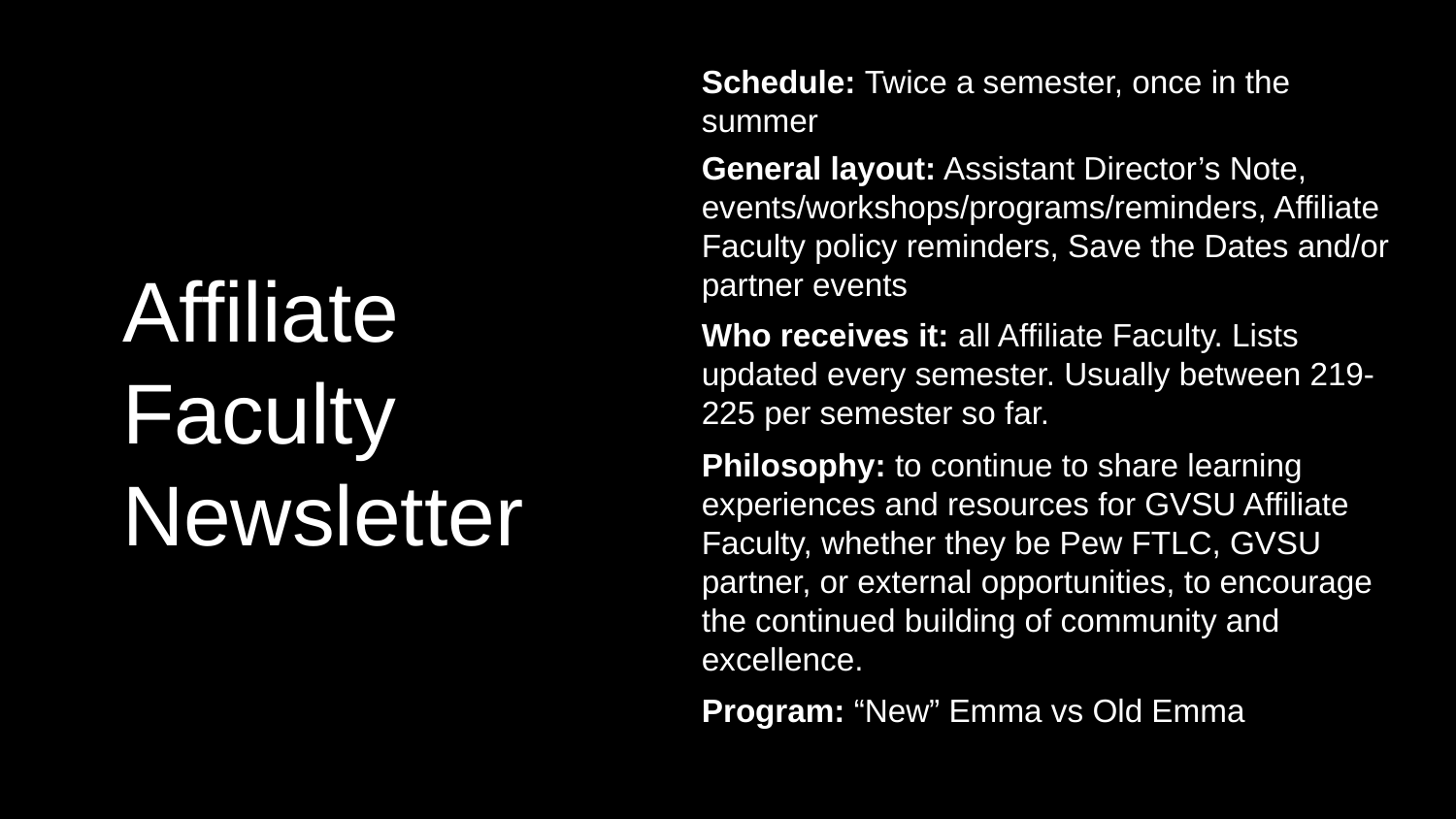

Schedule: Twice a semester, once in the summer
General layout: Assistant Director’s Note, events/workshops/programs/reminders, Affiliate Faculty policy reminders, Save the Dates and/or partner events
# Affiliate Faculty Newsletter
Who receives it: all Affiliate Faculty. Lists updated every semester. Usually between 219-225 per semester so far.
Philosophy: to continue to share learning experiences and resources for GVSU Affiliate Faculty, whether they be Pew FTLC, GVSU partner, or external opportunities, to encourage the continued building of community and excellence.
Program: “New” Emma vs Old Emma